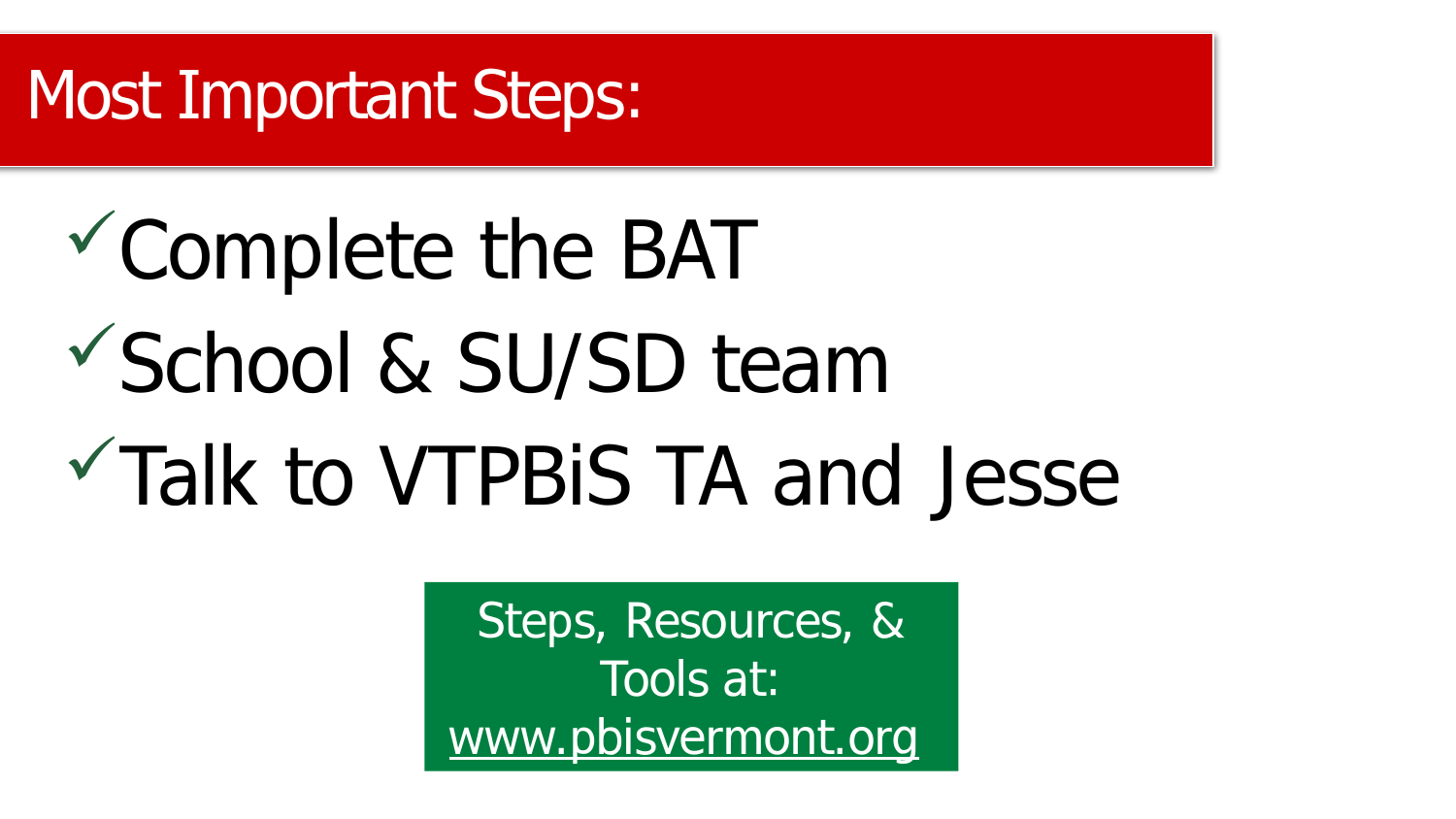

# Most Important Steps:
Complete the BAT
School & SU/SD team
Talk to VTPBiS TA and Jesse

Steps, Resources, & Tools at: www.pbisvermont.org